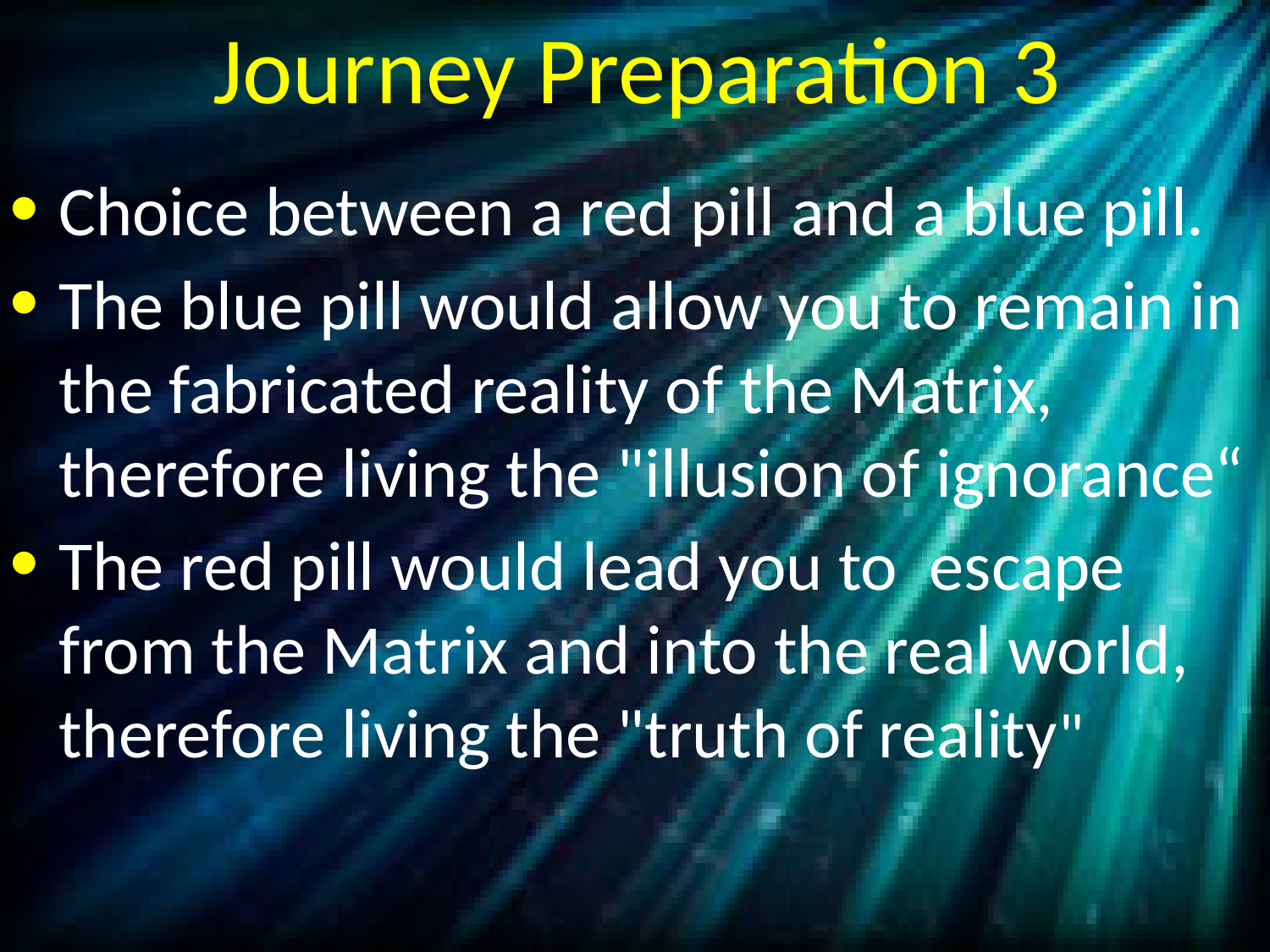

# Journey Preparation 3
Choice between a red pill and a blue pill.
The blue pill would allow you to remain in the fabricated reality of the Matrix, therefore living the "illusion of ignorance“
The red pill would lead you to  escape from the Matrix and into the real world, therefore living the "truth of reality"